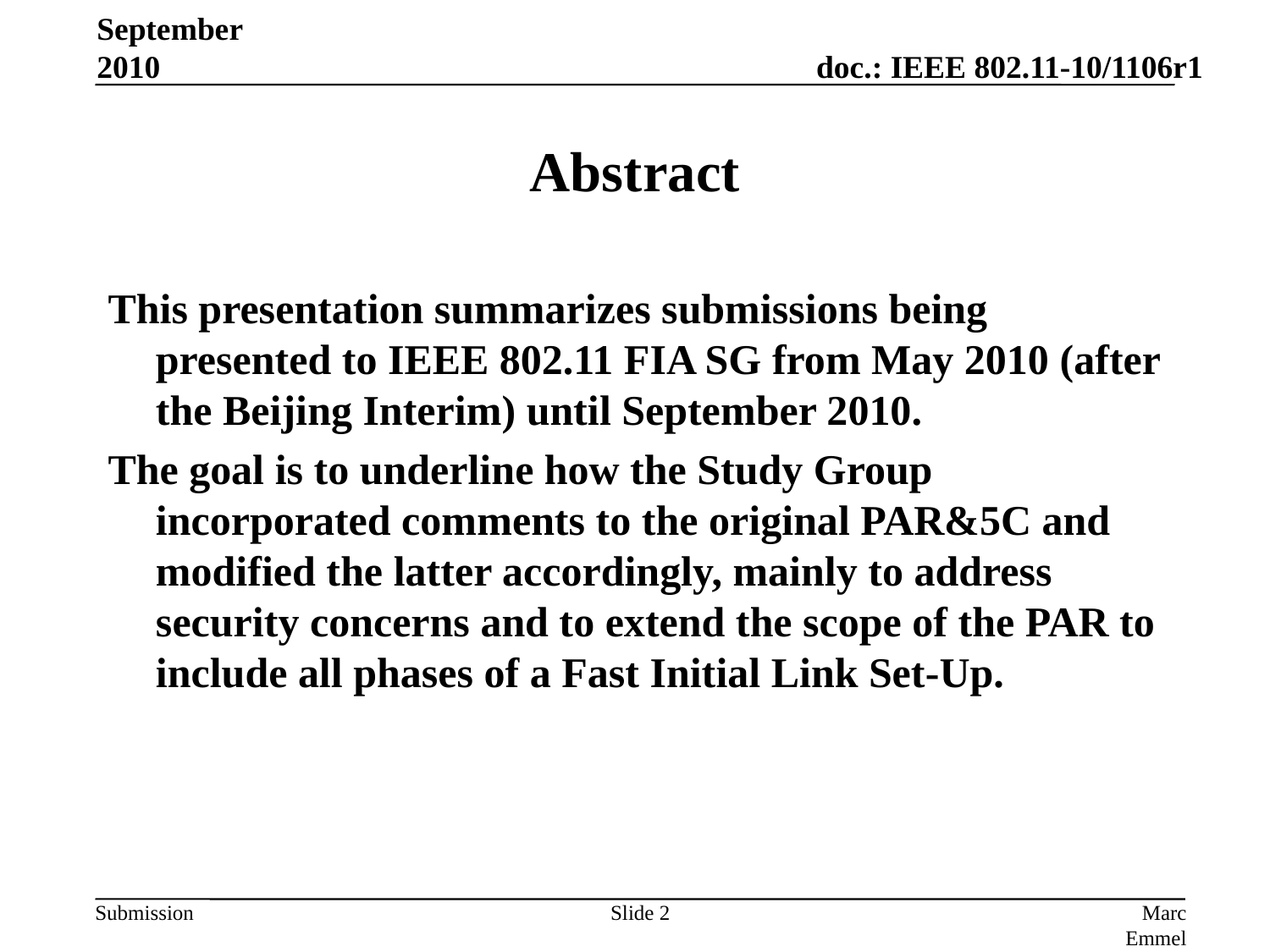

September 2010
# Abstract
This presentation summarizes submissions being presented to IEEE 802.11 FIA SG from May 2010 (after the Beijing Interim) until September 2010.
The goal is to underline how the Study Group incorporated comments to the original PAR&5C and modified the latter accordingly, mainly to address security concerns and to extend the scope of the PAR to include all phases of a Fast Initial Link Set-Up.
Slide 2
Marc Emmelmann, Fraunhofer FOKUS